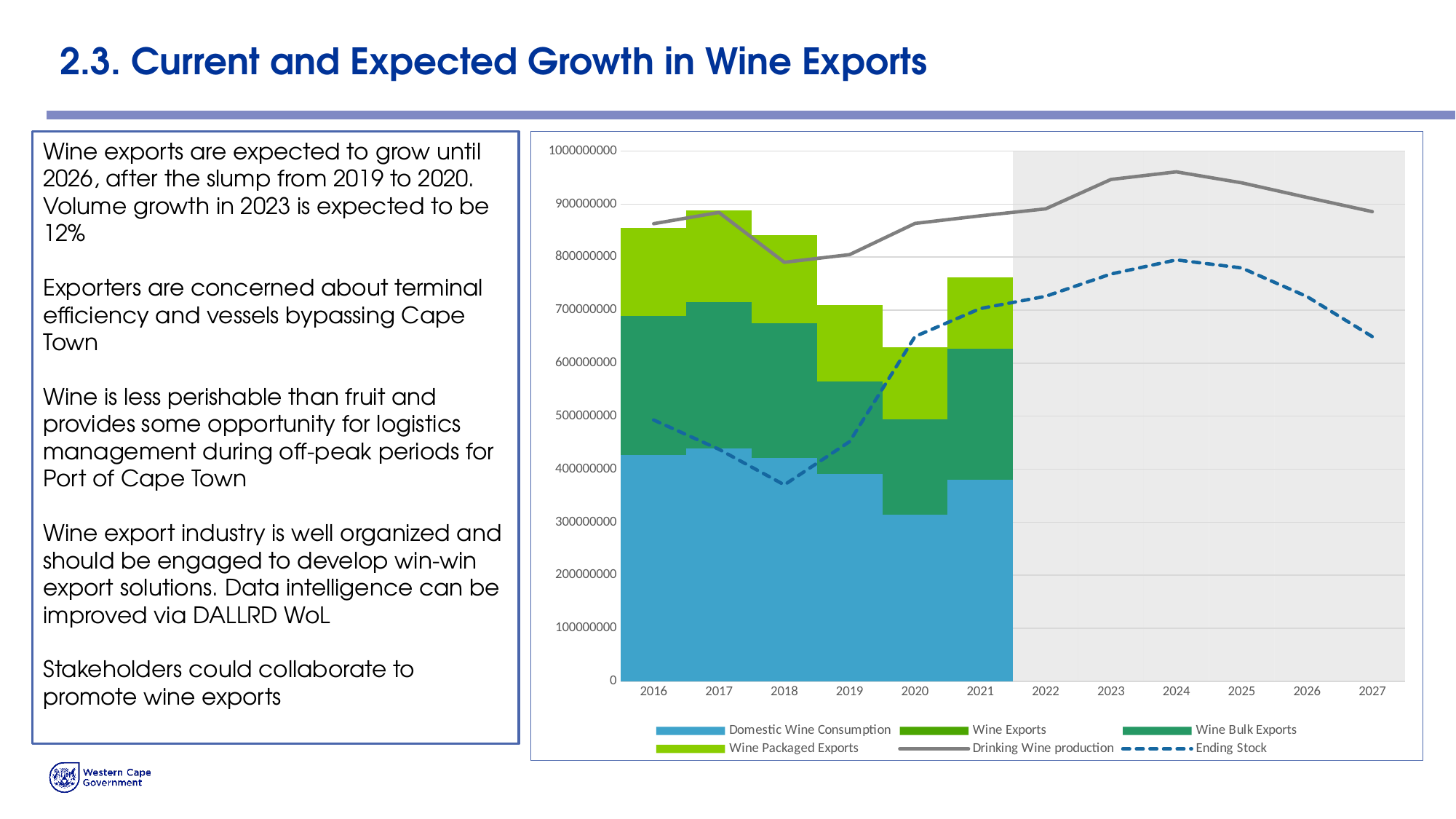

2.3. Current and Expected Growth in Wine Exports
Wine exports are expected to grow until 2026, after the slump from 2019 to 2020. Volume growth in 2023 is expected to be 12%

Exporters are concerned about terminal efficiency and vessels bypassing Cape Town

Wine is less perishable than fruit and provides some opportunity for logistics management during off-peak periods for Port of Cape Town

Wine export industry is well organized and should be engaged to develop win-win export solutions. Data intelligence can be improved via DALLRD WoL

Stakeholders could collaborate to promote wine exports

[unsupported chart]